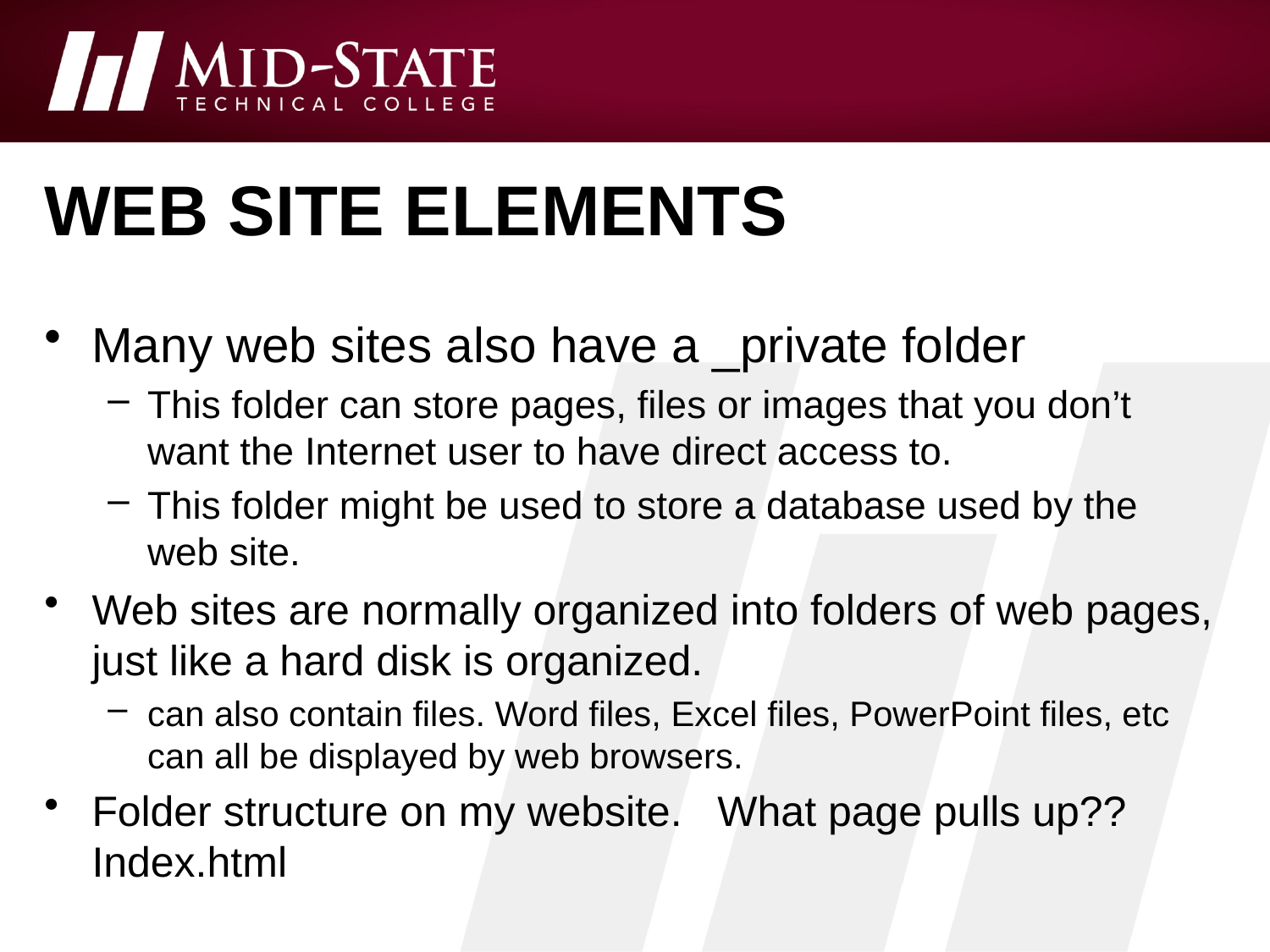

# Web site elements
Many web sites also have a _private folder
This folder can store pages, files or images that you don’t want the Internet user to have direct access to.
This folder might be used to store a database used by the web site.
Web sites are normally organized into folders of web pages, just like a hard disk is organized.
can also contain files. Word files, Excel files, PowerPoint files, etc can all be displayed by web browsers.
Folder structure on my website.   What page pulls up?? Index.html